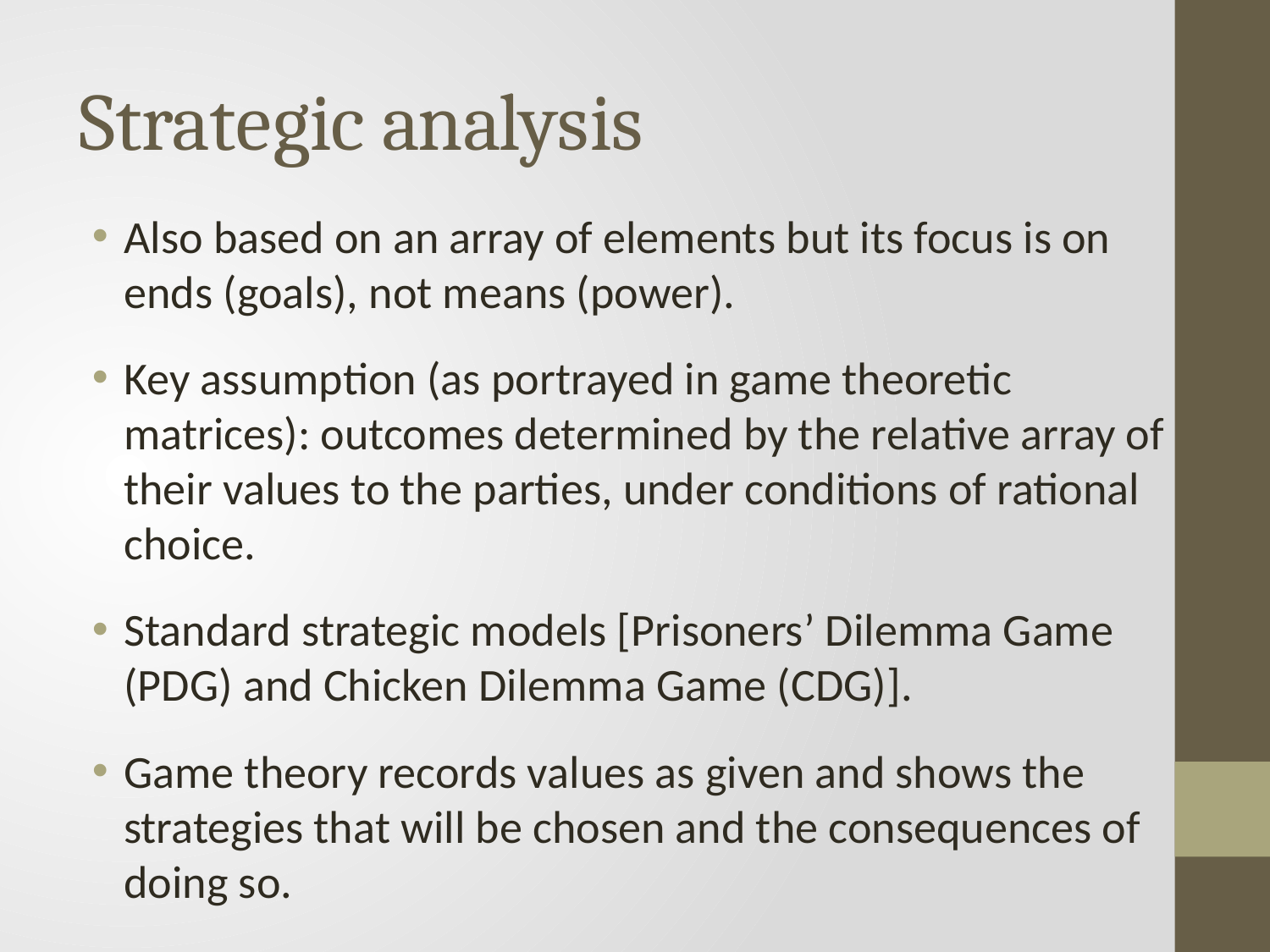

# Strategic analysis
Also based on an array of elements but its focus is on ends (goals), not means (power).
Key assumption (as portrayed in game theoretic matrices): outcomes determined by the relative array of their values to the parties, under conditions of rational choice.
Standard strategic models [Prisoners’ Dilemma Game (PDG) and Chicken Dilemma Game (CDG)].
Game theory records values as given and shows the strategies that will be chosen and the consequences of doing so.